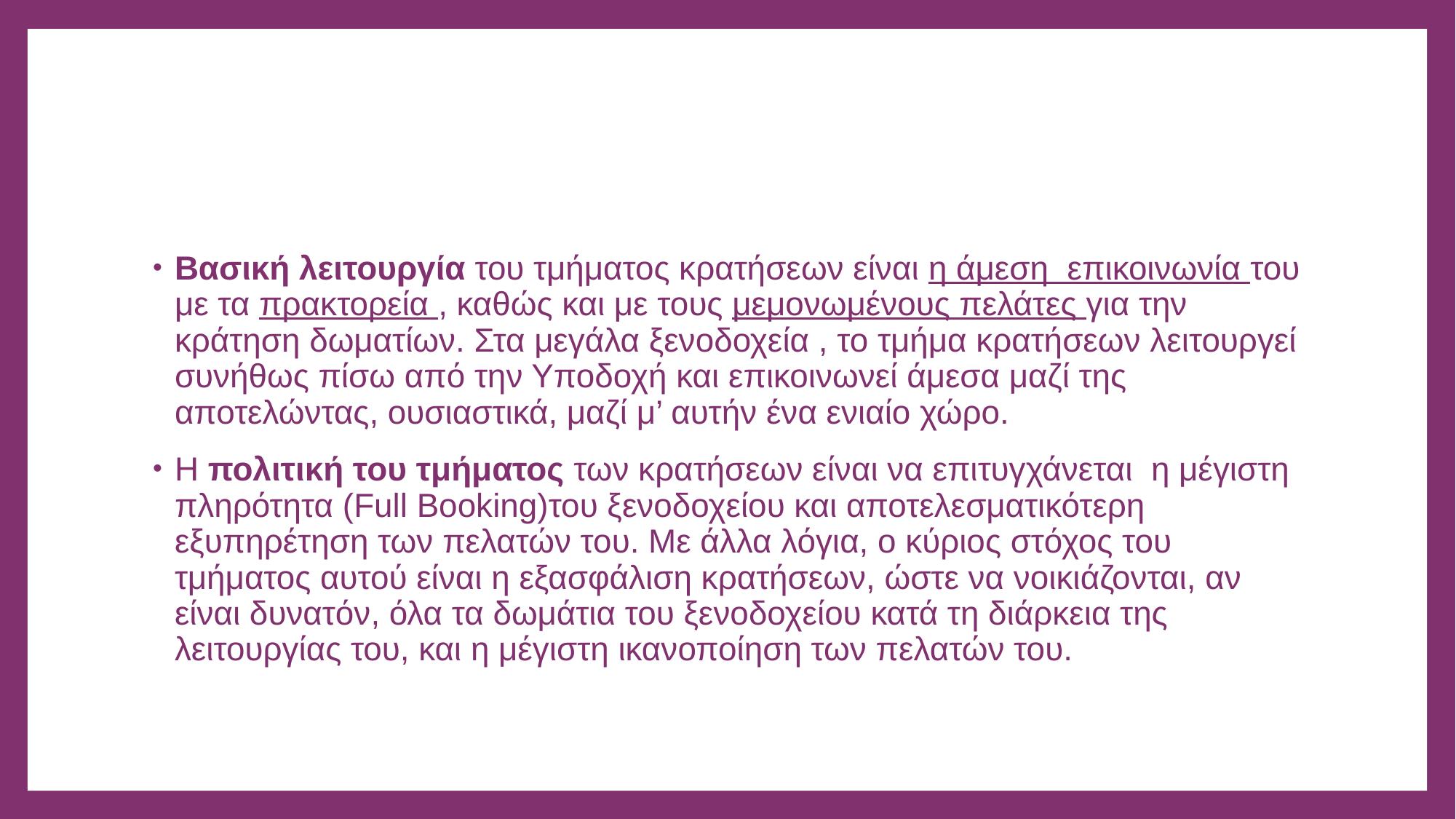

#
Βασική λειτουργία του τμήματος κρατήσεων είναι η άμεση  επικοινωνία του με τα πρακτορεία , καθώς και με τους μεμονωμένους πελάτες για την κράτηση δωματίων. Στα μεγάλα ξενοδοχεία , το τμήμα κρατήσεων λειτουργεί συνήθως πίσω από την Υποδοχή και επικοινωνεί άμεσα μαζί της αποτελώντας, ουσιαστικά, μαζί μ’ αυτήν ένα ενιαίο χώρο.
Η πολιτική του τμήματος των κρατήσεων είναι να επιτυγχάνεται  η μέγιστη πληρότητα (Full Booking)του ξενοδοχείου και αποτελεσματικότερη  εξυπηρέτηση των πελατών του. Με άλλα λόγια, ο κύριος στόχος του τμήματος αυτού είναι η εξασφάλιση κρατήσεων, ώστε να νοικιάζονται, αν είναι δυνατόν, όλα τα δωμάτια του ξενοδοχείου κατά τη διάρκεια της λειτουργίας του, και η μέγιστη ικανοποίηση των πελατών του.